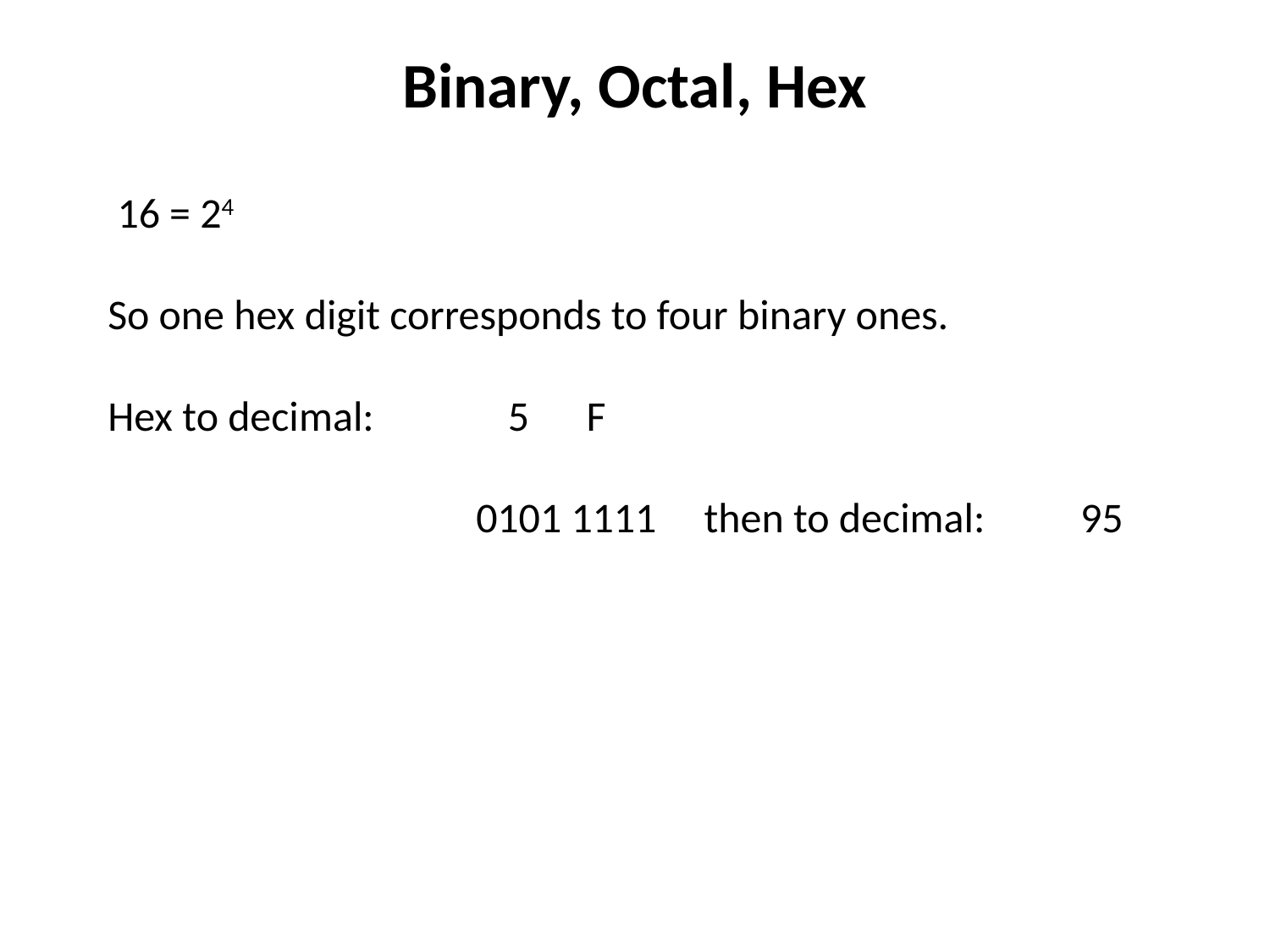

# Binary, Octal, Hex
 16 = 24

So one hex digit corresponds to four binary ones.

Hex to decimal:	  5      F

		            0101 1111     then to decimal:          95